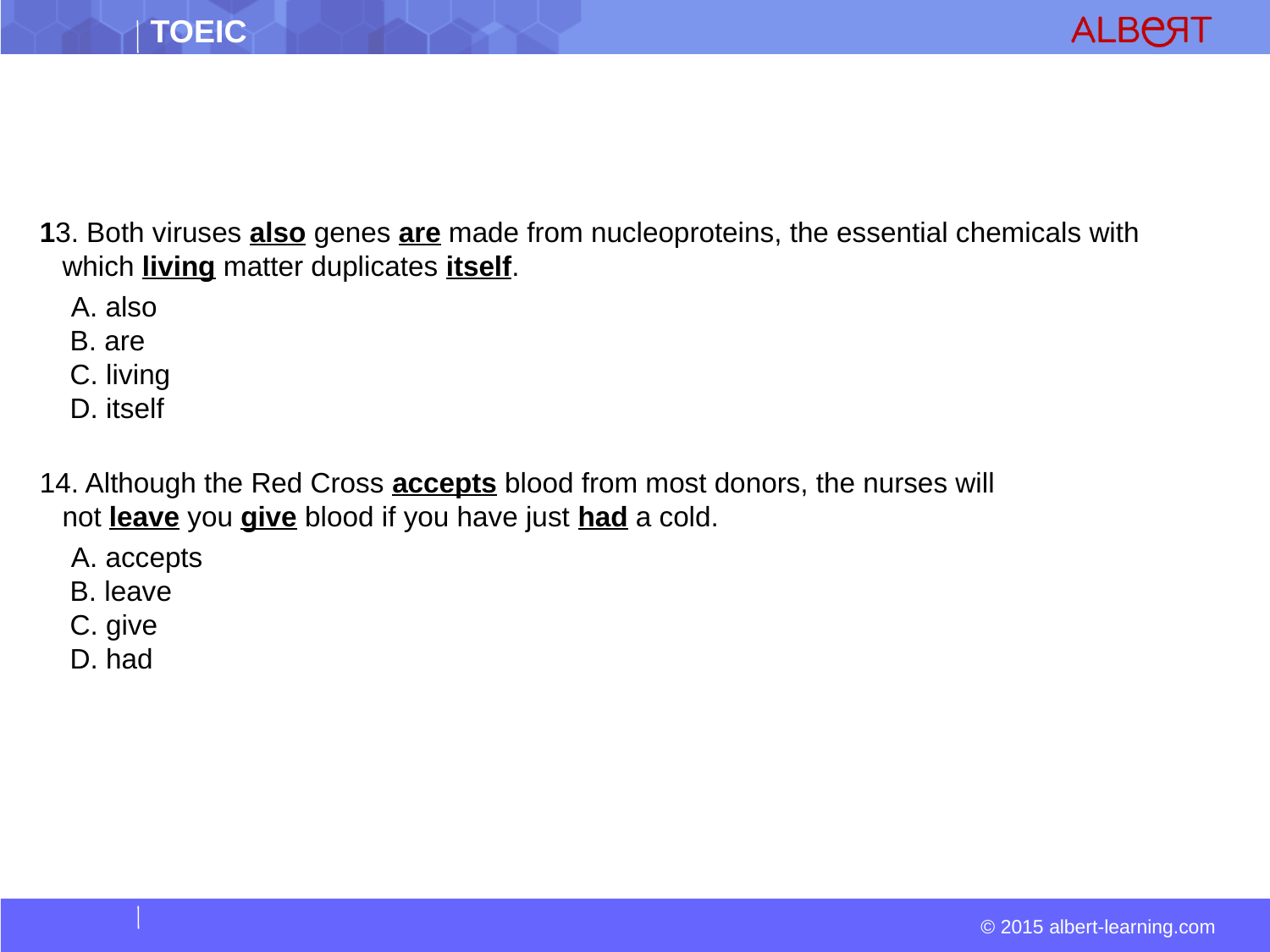

#
13. Both viruses also genes are made from nucleoproteins, the essential chemicals with which living matter duplicates itself.
    A. also  
 B. are  
 C. living  
 D. itself
14. Although the Red Cross accepts blood from most donors, the nurses will not leave you give blood if you have just had a cold.
    A. accepts  
 B. leave  
 C. give  
 D. had